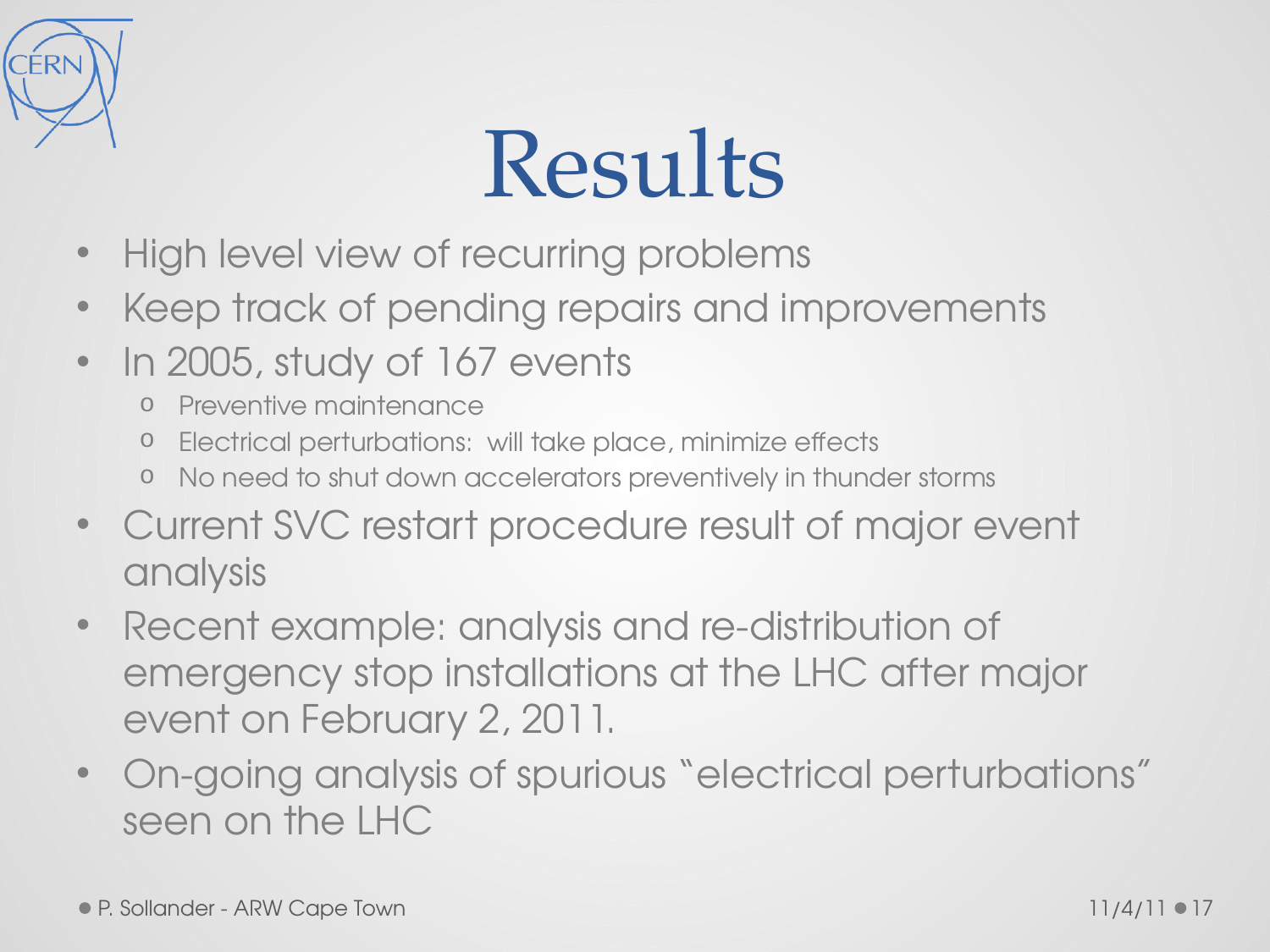

# Results
High level view of recurring problems
Keep track of pending repairs and improvements
In 2005, study of 167 events
Preventive maintenance
Electrical perturbations:  will take place, minimize effects
No need to shut down accelerators preventively in thunder storms
Current SVC restart procedure result of major event analysis
Recent example: analysis and re-distribution of emergency stop installations at the LHC after major event on February 2, 2011.
On-going analysis of spurious “electrical perturbations” seen on the LHC
P. Sollander - ARW Cape Town
11/4/11
17